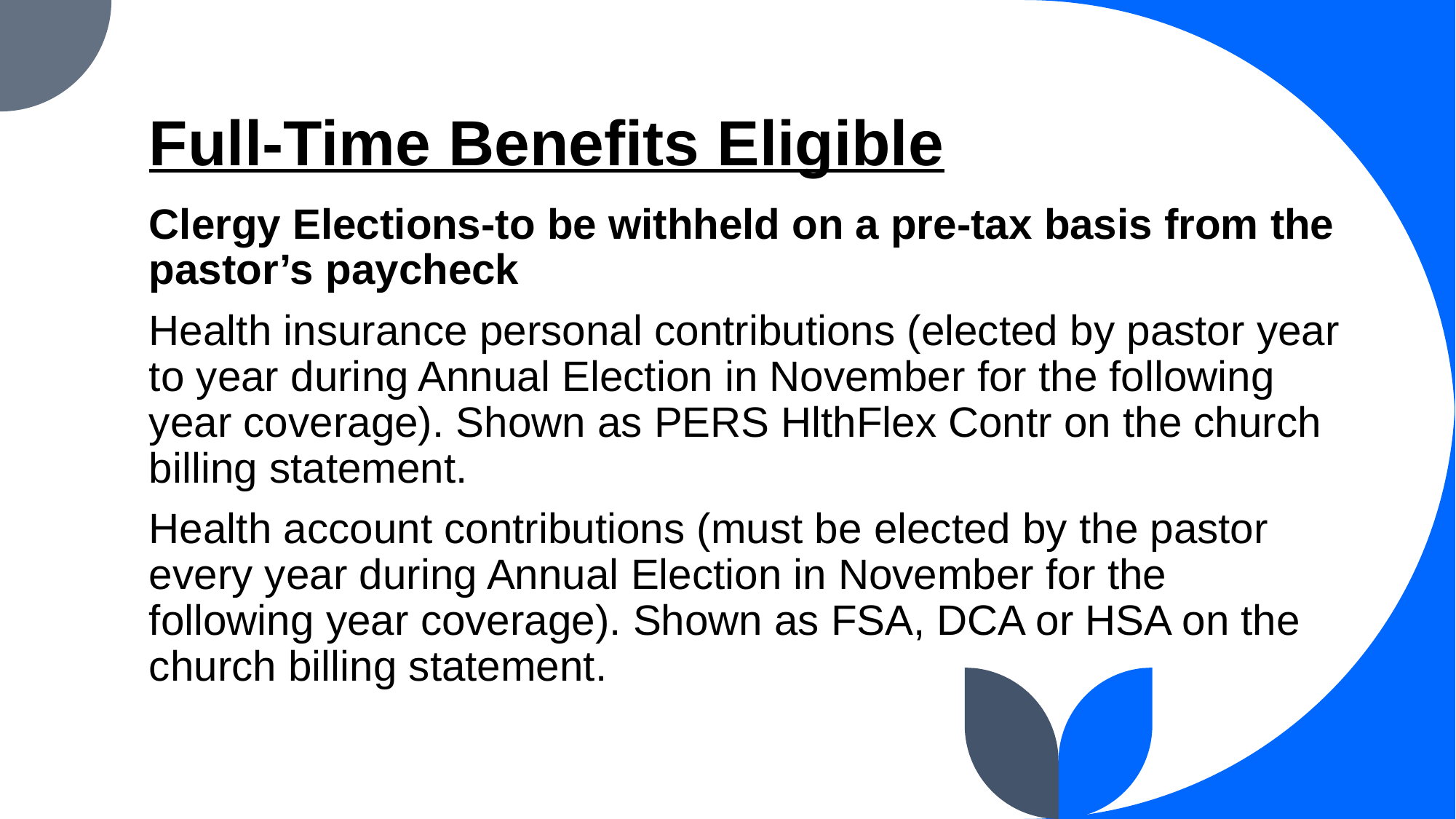

# Full-Time Benefits Eligible
Clergy Elections-to be withheld on a pre-tax basis from the pastor’s paycheck
Health insurance personal contributions (elected by pastor year to year during Annual Election in November for the following year coverage). Shown as PERS HlthFlex Contr on the church billing statement.
Health account contributions (must be elected by the pastor every year during Annual Election in November for the following year coverage). Shown as FSA, DCA or HSA on the church billing statement.